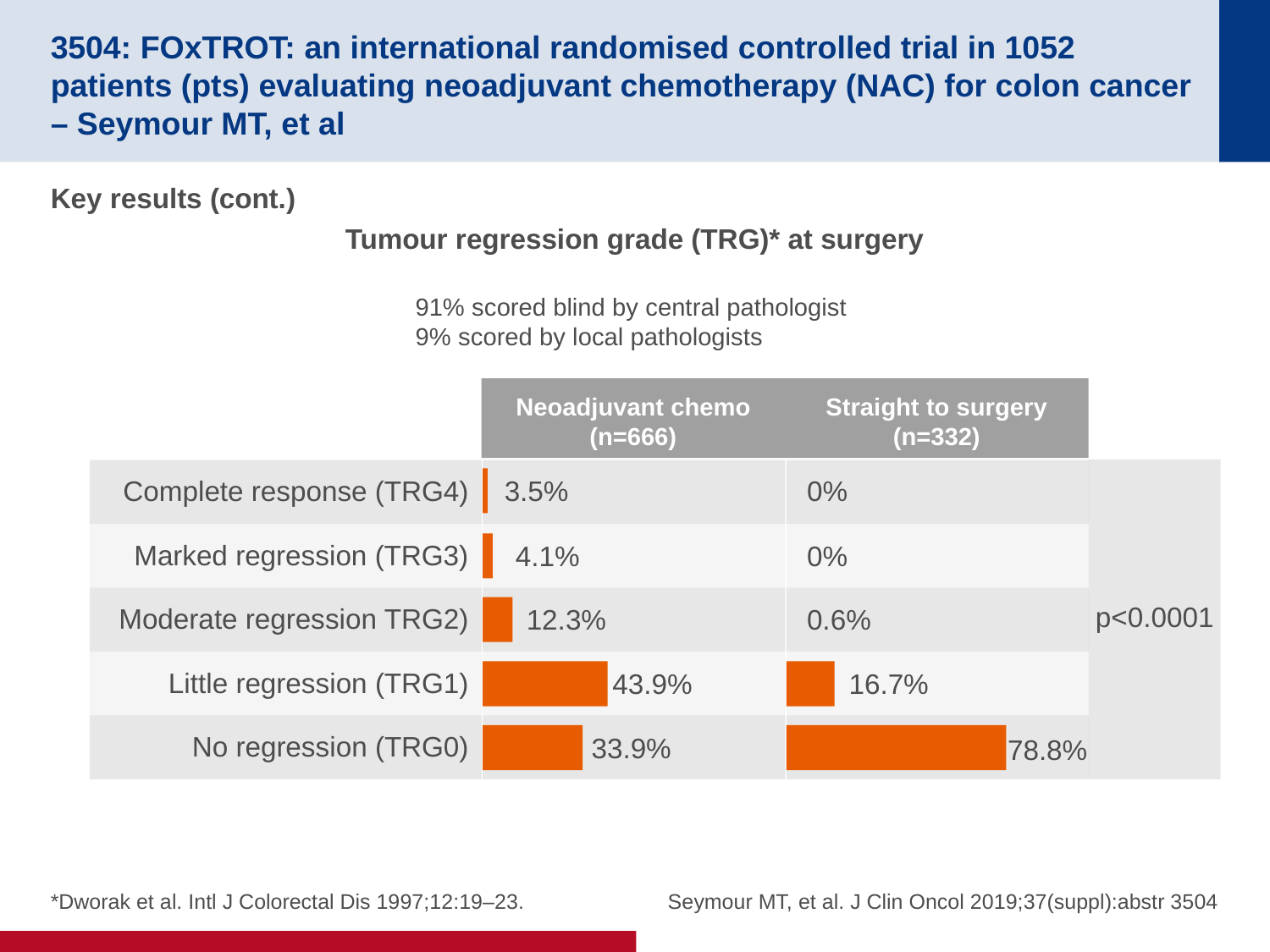

# 3504: FOxTROT: an international randomised controlled trial in 1052 patients (pts) evaluating neoadjuvant chemotherapy (NAC) for colon cancer – Seymour MT, et al
Key results (cont.)
Tumour regression grade (TRG)* at surgery

91% scored blind by central pathologist
9% scored by local pathologists
Neoadjuvant chemo
(n=666)
Straight to surgery
(n=332)

| Complete response (TRG4) |
| --- |
| Marked regression (TRG3) |
| Moderate regression TRG2) |
| Little regression (TRG1) |
| No regression (TRG0) |
|  |
| --- |
|  |
|  |
|  |
|  |
|  |
| --- |
|  |
|  |
|  |
|  |
3.5%
0%

4.1%
0%

p<0.0001
12.3%
0.6%

43.9%
16.7%

33.9%

78.8%
*Dworak et al. Intl J Colorectal Dis 1997;12:19–23.
Seymour MT, et al. J Clin Oncol 2019;37(suppl):abstr 3504